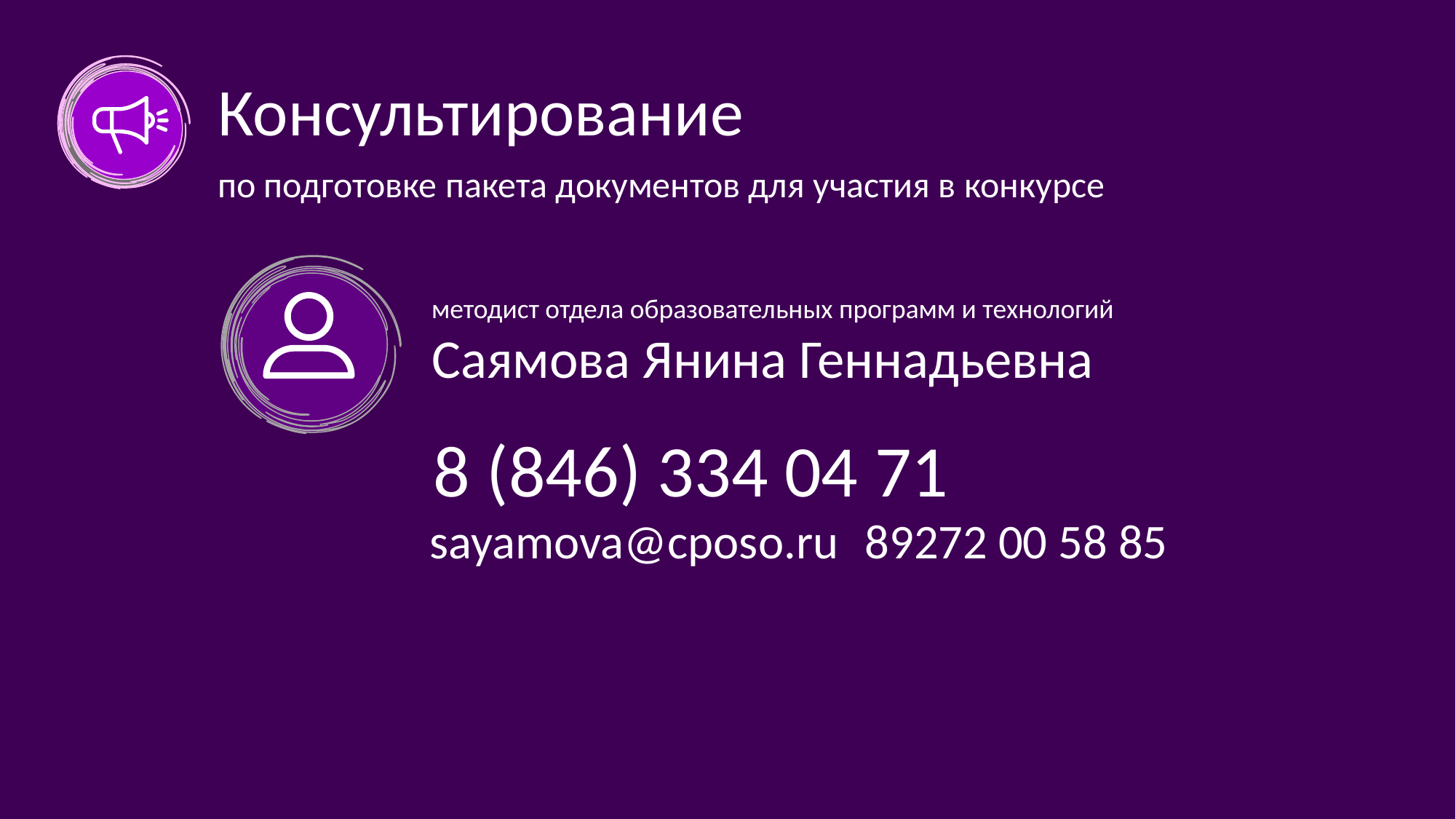

Консультирование
по подготовке пакета документов для участия в конкурсе

методист отдела образовательных программ и технологий
Саямова Янина Геннадьевна

8 (846) 334 04 71
89272 00 58 85
sayamova@cposo.ru